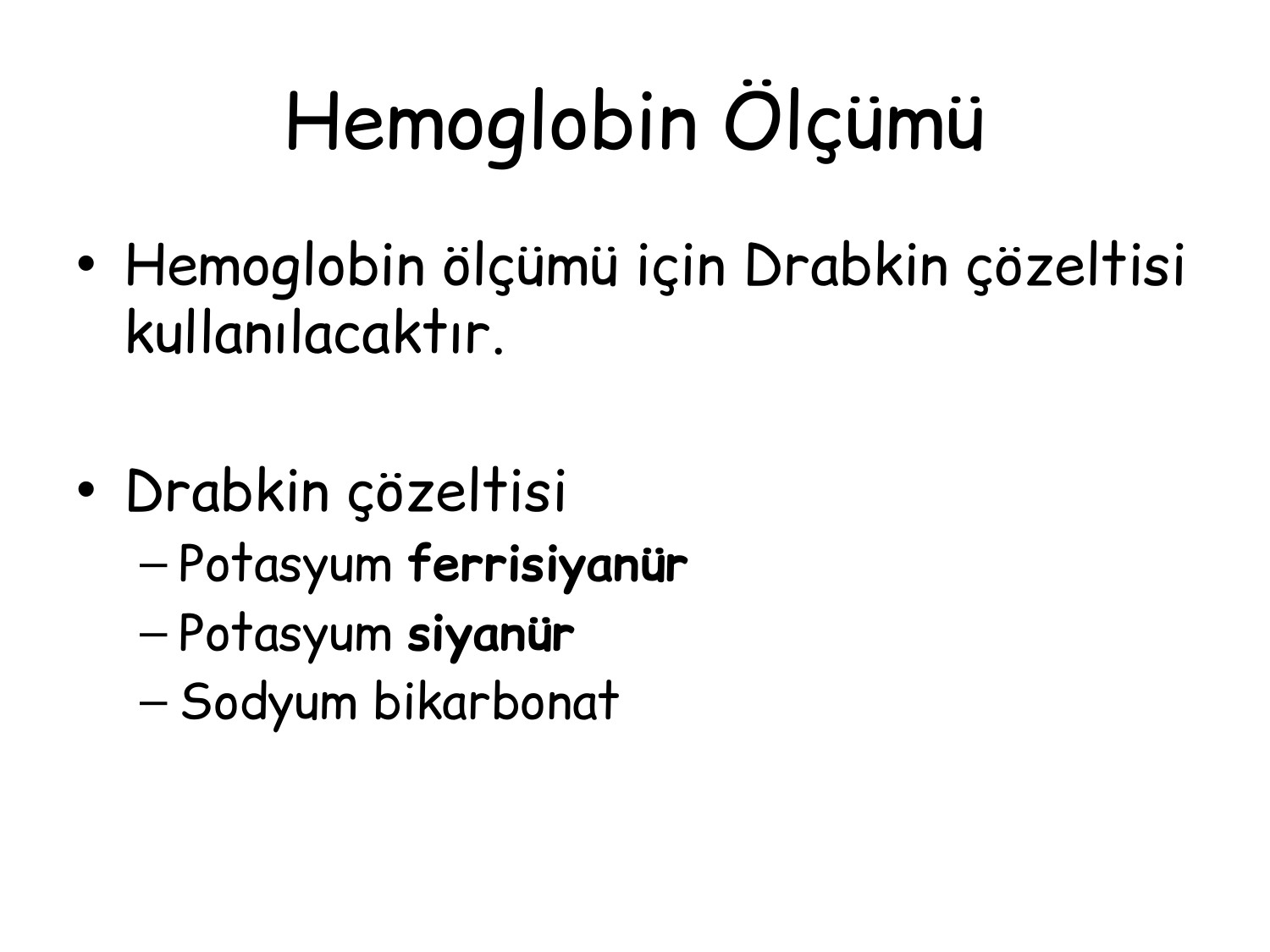

# Hemoglobin Ölçümü
Hemoglobin ölçümü için Drabkin çözeltisi kullanılacaktır.

Drabkin çözeltisi
Potasyum ferrisiyanür
Potasyum siyanür
Sodyum bikarbonat